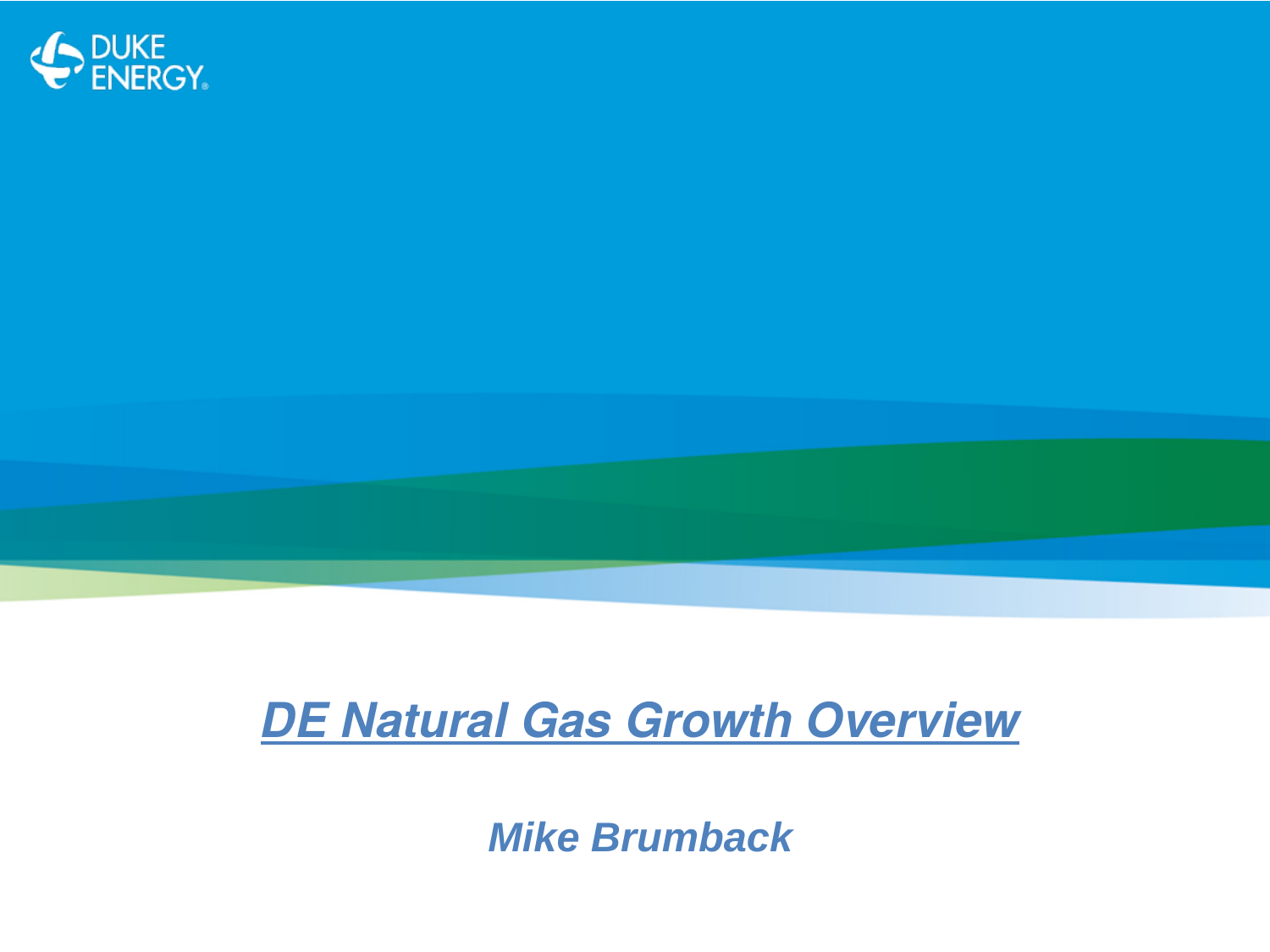

DE Natural Gas Growth Overview

Mike Brumback